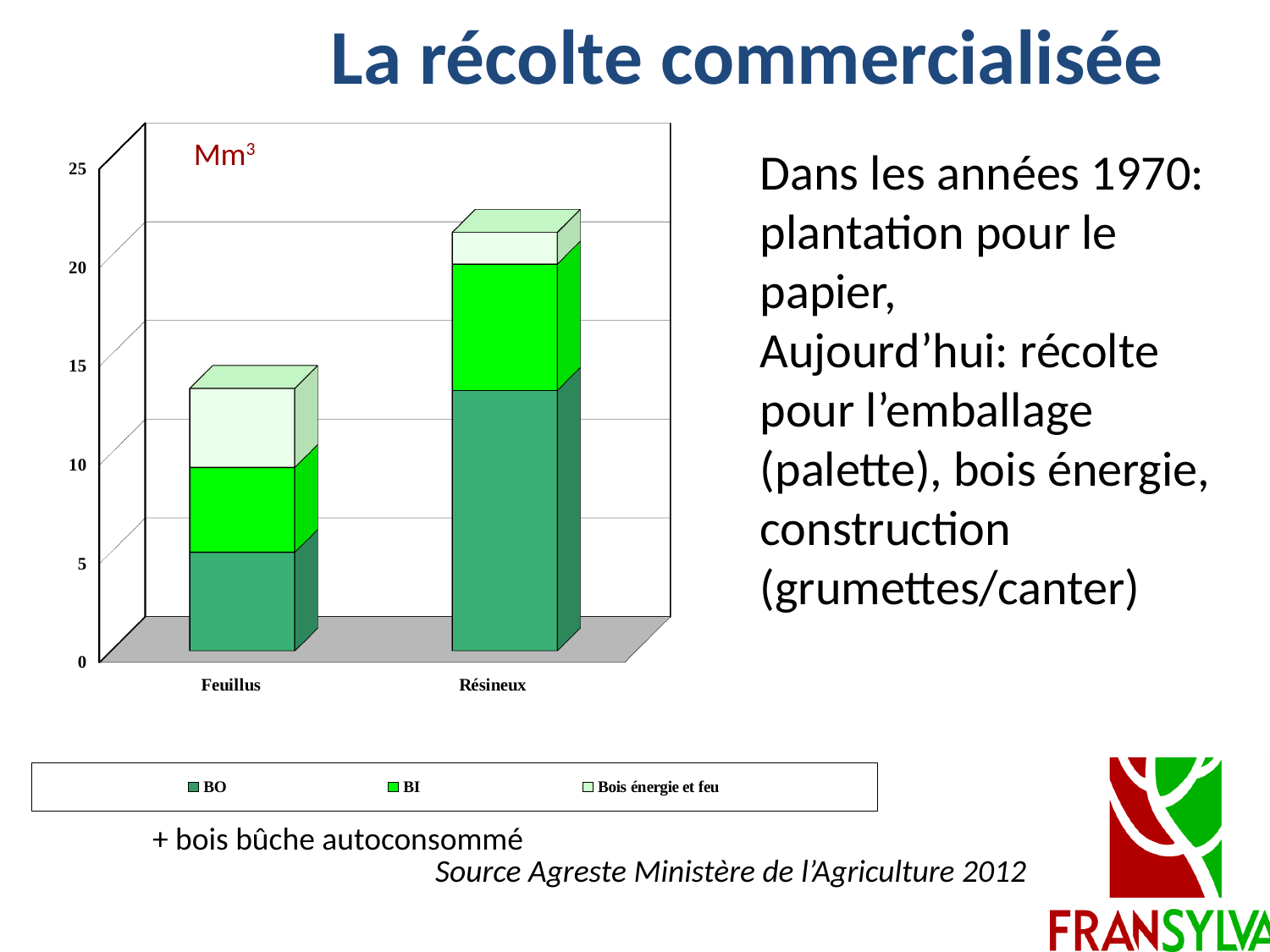

La récolte commercialisée

[unsupported chart]

Mm3
Dans les années 1970: plantation pour le papier,
Aujourd’hui: récolte pour l’emballage (palette), bois énergie, construction (grumettes/canter)
+ bois bûche autoconsommé
Source Agreste Ministère de l’Agriculture 2012